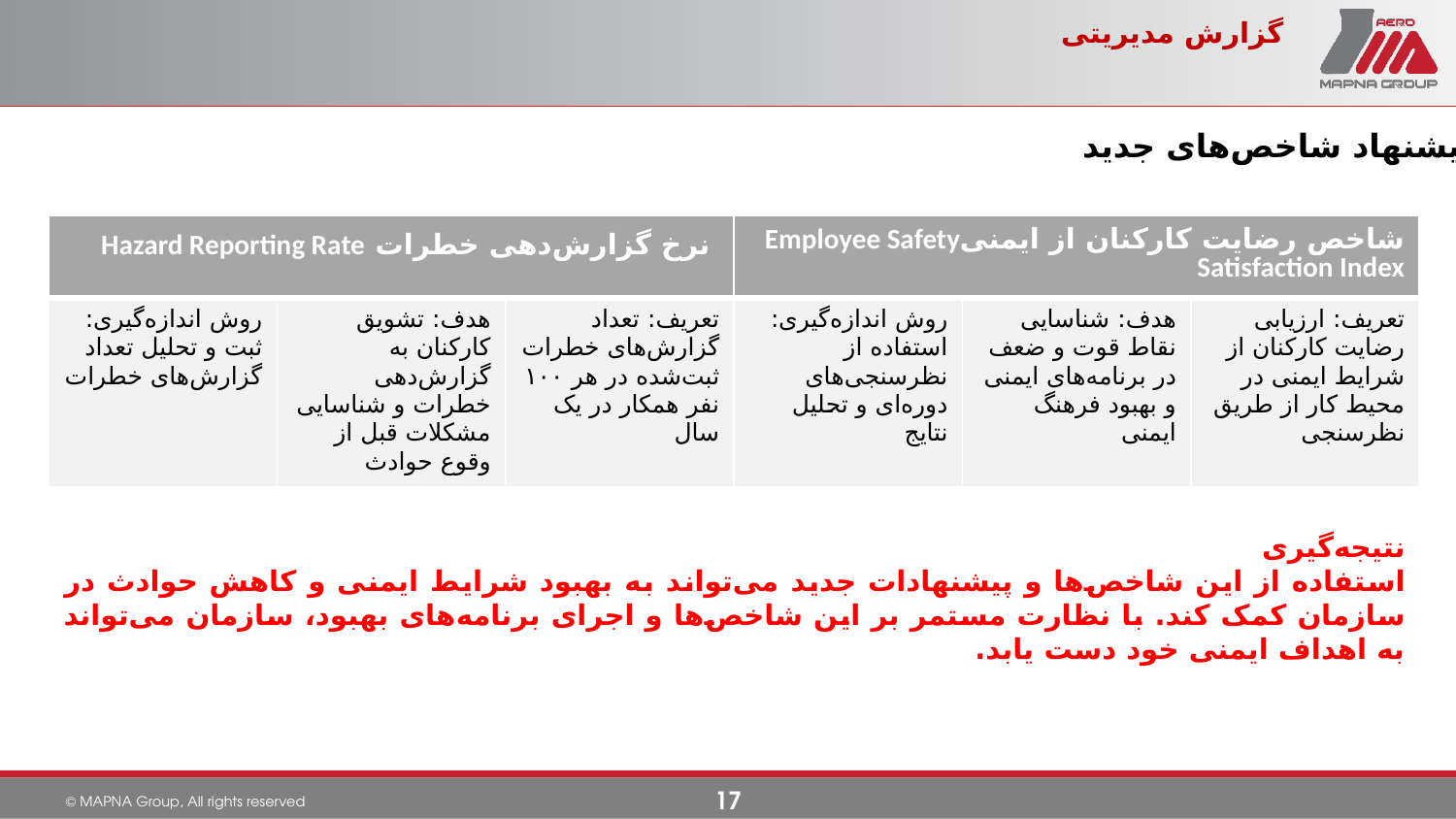

# گزارش مدیریتی
پیشنهاد شاخص‌های جدید
| نرخ گزارش‌دهی خطرات Hazard Reporting Rate |  |  | شاخص رضایت کارکنان از ایمنیEmployee Safety Satisfaction Index |  |  |
| --- | --- | --- | --- | --- | --- |
| روش اندازه‌گیری: ثبت و تحلیل تعداد گزارش‌های خطرات | هدف: تشویق کارکنان به گزارش‌دهی خطرات و شناسایی مشکلات قبل از وقوع حوادث | تعریف: تعداد گزارش‌های خطرات ثبت‌شده در هر ۱۰۰ نفر همکار در یک سال | روش اندازه‌گیری: استفاده از نظرسنجی‌های دوره‌ای و تحلیل نتایج | هدف: شناسایی نقاط قوت و ضعف در برنامه‌های ایمنی و بهبود فرهنگ ایمنی | تعریف: ارزیابی رضایت کارکنان از شرایط ایمنی در محیط کار از طریق نظرسنجی |
نتیجه‌گیری
استفاده از این شاخص‌ها و پیشنهادات جدید می‌تواند به بهبود شرایط ایمنی و کاهش حوادث در سازمان کمک کند. با نظارت مستمر بر این شاخص‌ها و اجرای برنامه‌های بهبود، سازمان می‌تواند به اهداف ایمنی خود دست یابد.